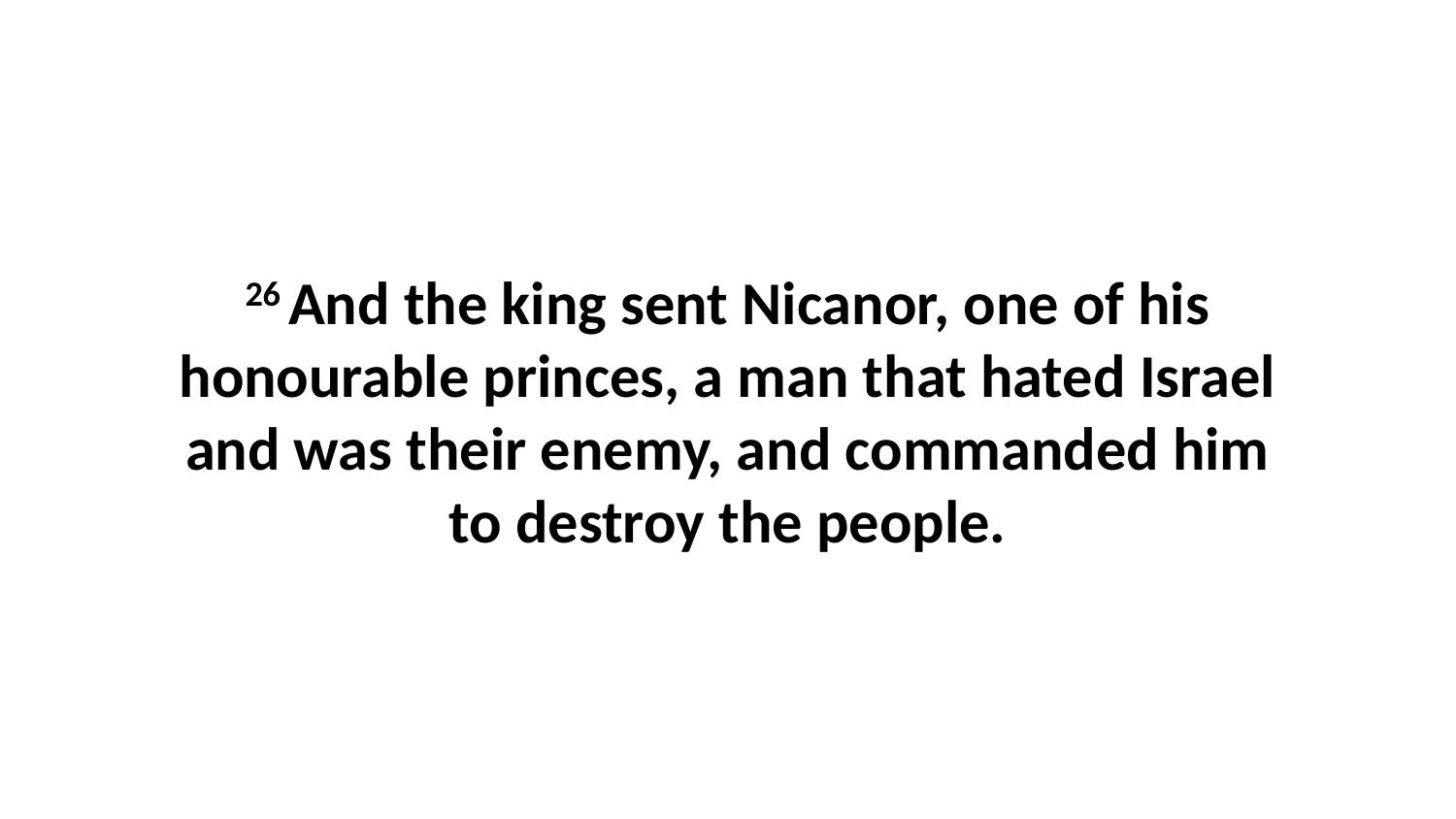

26 And the king sent Nicanor, one of his honourable princes, a man that hated Israel and was their enemy, and commanded him to destroy the people.